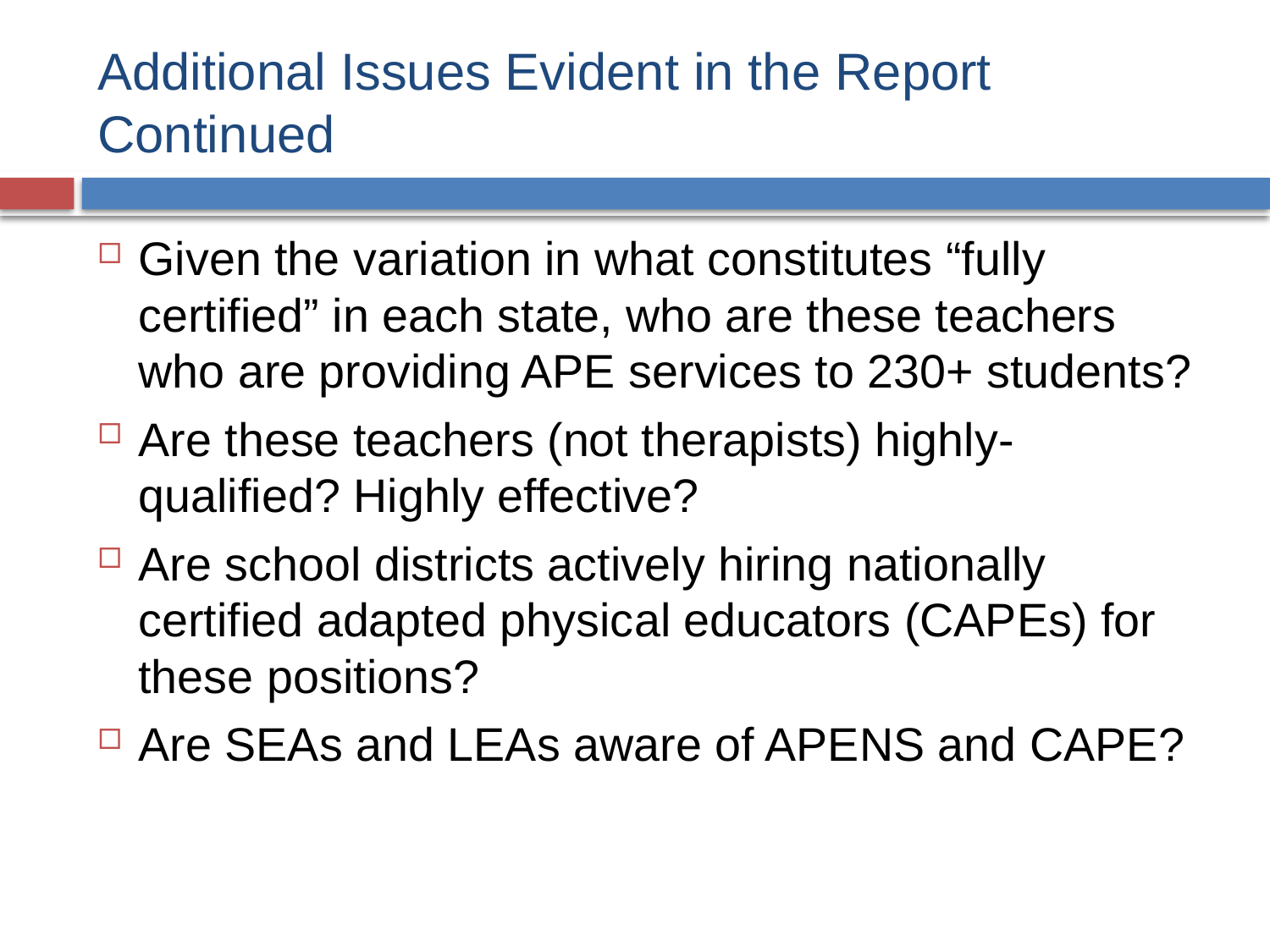

# Additional Issues Evident in the Report Continued
Given the variation in what constitutes “fully certified” in each state, who are these teachers who are providing APE services to 230+ students?
Are these teachers (not therapists) highly-qualified? Highly effective?
Are school districts actively hiring nationally certified adapted physical educators (CAPEs) for these positions?
Are SEAs and LEAs aware of APENS and CAPE?